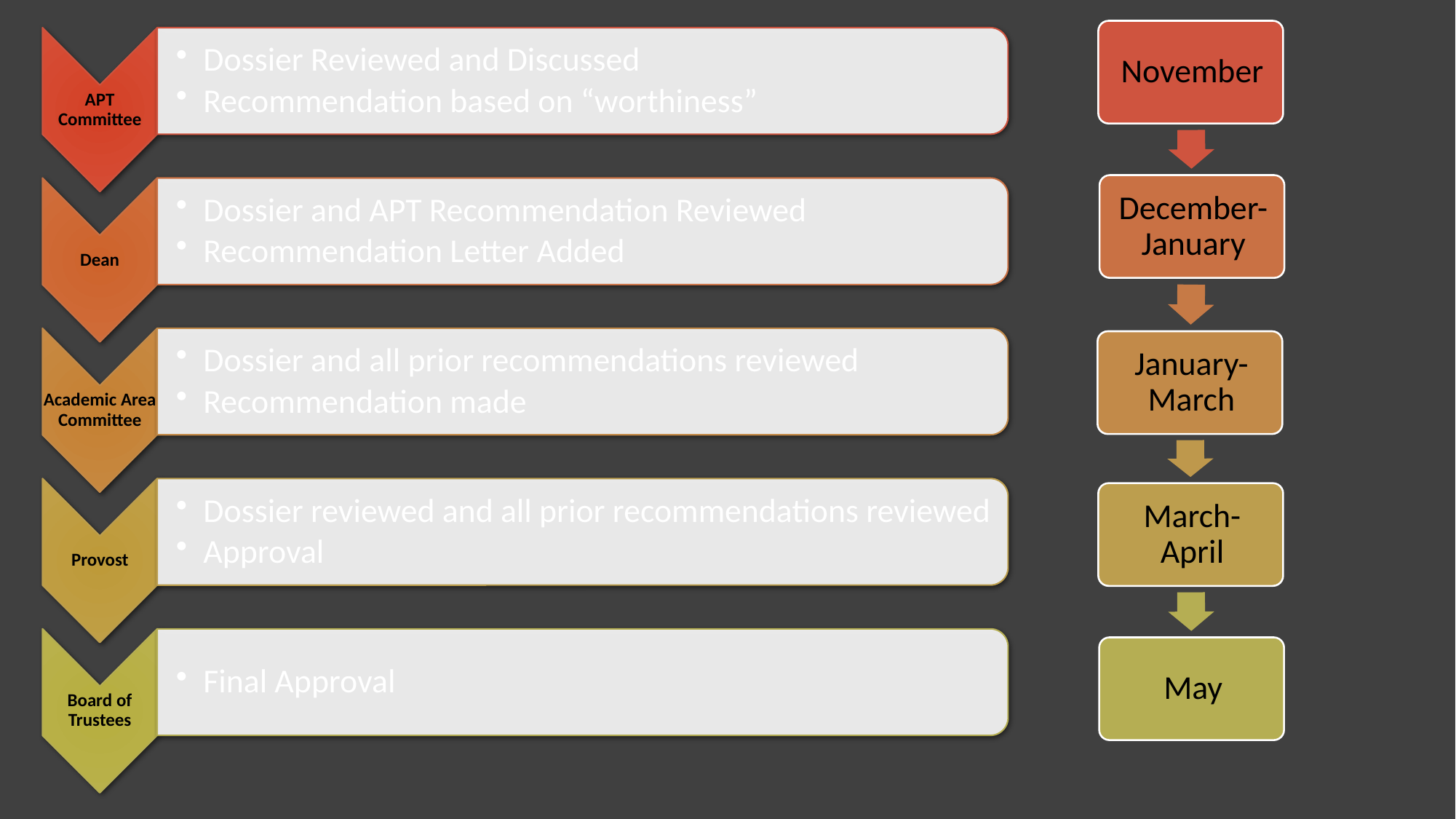

November

December-January

January-March

March-April

May
APT Committee
Dossier Reviewed and Discussed
Recommendation based on “worthiness”
Dean
Dossier and APT Recommendation Reviewed
Recommendation Letter Added
Academic Area Committee
Dossier and all prior recommendations reviewed
Recommendation made
Provost
Dossier reviewed and all prior recommendations reviewed
Approval
Board of Trustees
Final Approval